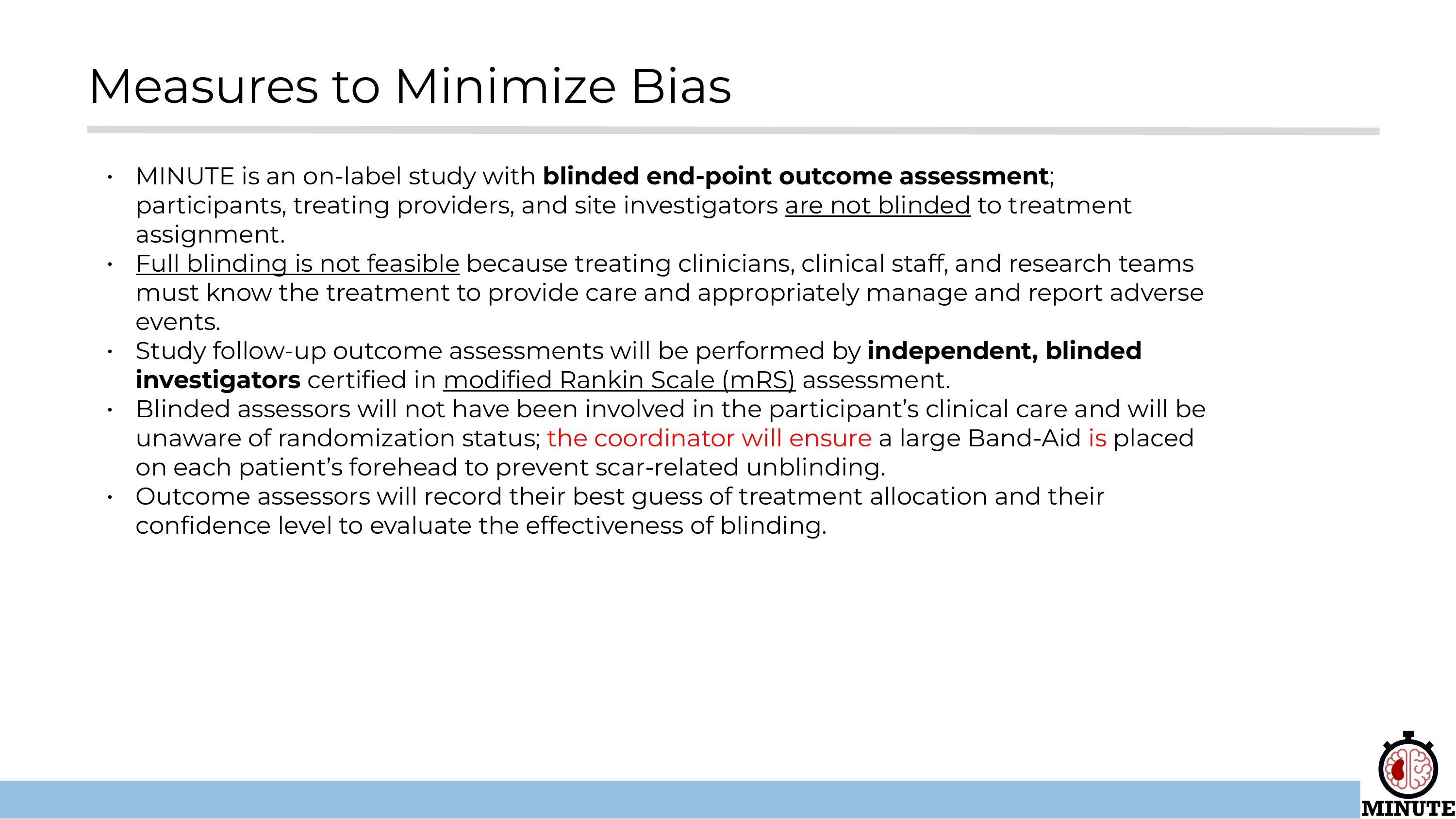

Measures to Minimize Bias
MINUTE is an on-label study with blinded end-point outcome assessment; participants, treating providers, and site investigators are not blinded to treatment assignment.
Full blinding is not feasible because treating clinicians, clinical staff, and research teams must know the treatment to provide care and appropriately manage and report adverse events.
Study follow-up outcome assessments will be performed by independent, blinded investigators certified in modified Rankin Scale (mRS) assessment.
Blinded assessors will not have been involved in the participant’s clinical care and will be unaware of randomization status; the coordinator will ensure a large Band-Aid is placed on each patient’s forehead to prevent scar-related unblinding.
Outcome assessors will record their best guess of treatment allocation and their confidence level to evaluate the effectiveness of blinding.